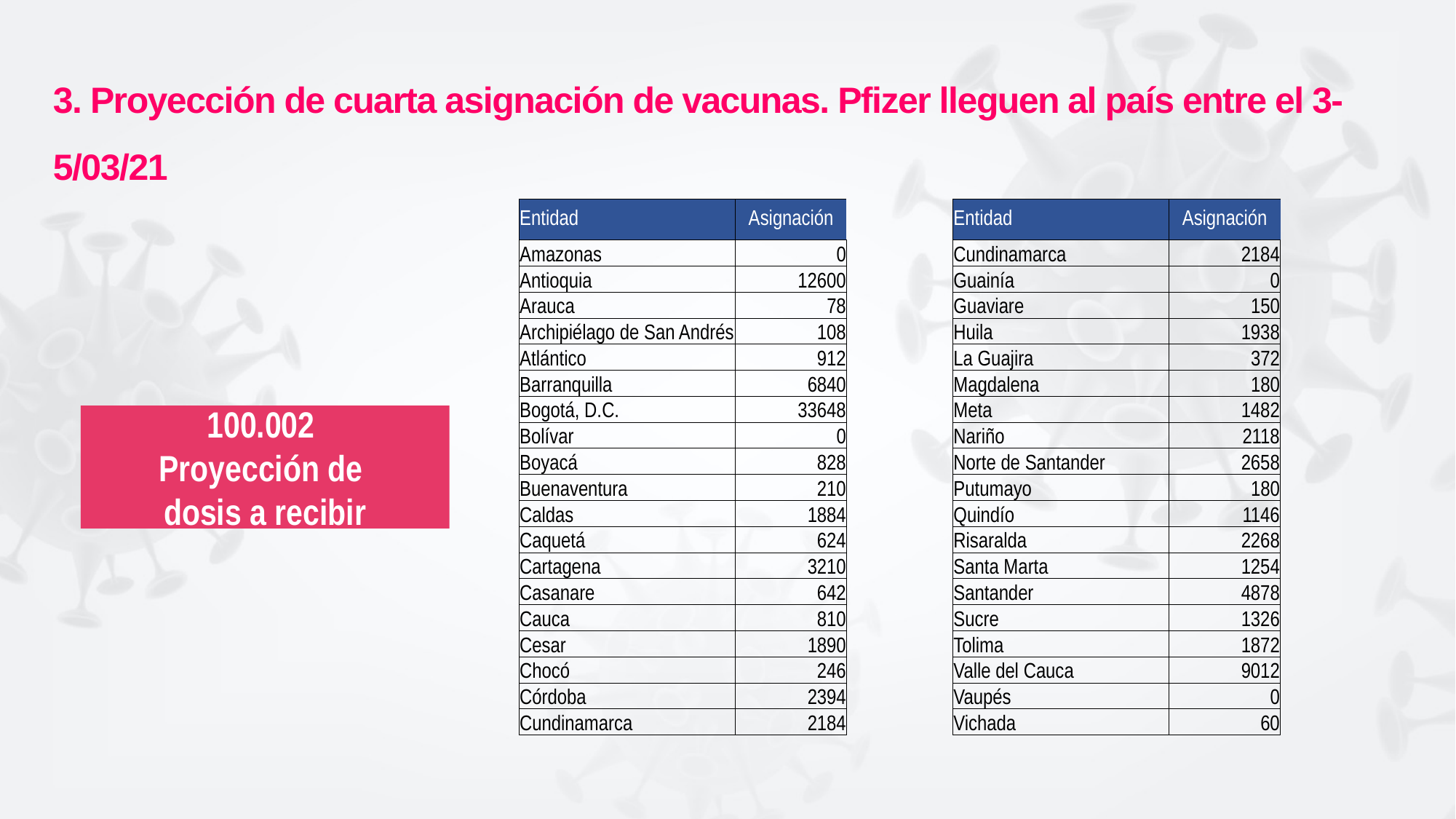

3. Proyección de cuarta asignación de vacunas. Pfizer lleguen al país entre el 3-5/03/21
| Entidad | Asignación |
| --- | --- |
| Amazonas | 0 |
| Antioquia | 12600 |
| Arauca | 78 |
| Archipiélago de San Andrés | 108 |
| Atlántico | 912 |
| Barranquilla | 6840 |
| Bogotá, D.C. | 33648 |
| Bolívar | 0 |
| Boyacá | 828 |
| Buenaventura | 210 |
| Caldas | 1884 |
| Caquetá | 624 |
| Cartagena | 3210 |
| Casanare | 642 |
| Cauca | 810 |
| Cesar | 1890 |
| Chocó | 246 |
| Córdoba | 2394 |
| Cundinamarca | 2184 |
| Entidad | Asignación |
| --- | --- |
| Cundinamarca | 2184 |
| Guainía | 0 |
| Guaviare | 150 |
| Huila | 1938 |
| La Guajira | 372 |
| Magdalena | 180 |
| Meta | 1482 |
| Nariño | 2118 |
| Norte de Santander | 2658 |
| Putumayo | 180 |
| Quindío | 1146 |
| Risaralda | 2268 |
| Santa Marta | 1254 |
| Santander | 4878 |
| Sucre | 1326 |
| Tolima | 1872 |
| Valle del Cauca | 9012 |
| Vaupés | 0 |
| Vichada | 60 |
100.002
Proyección de
dosis a recibir